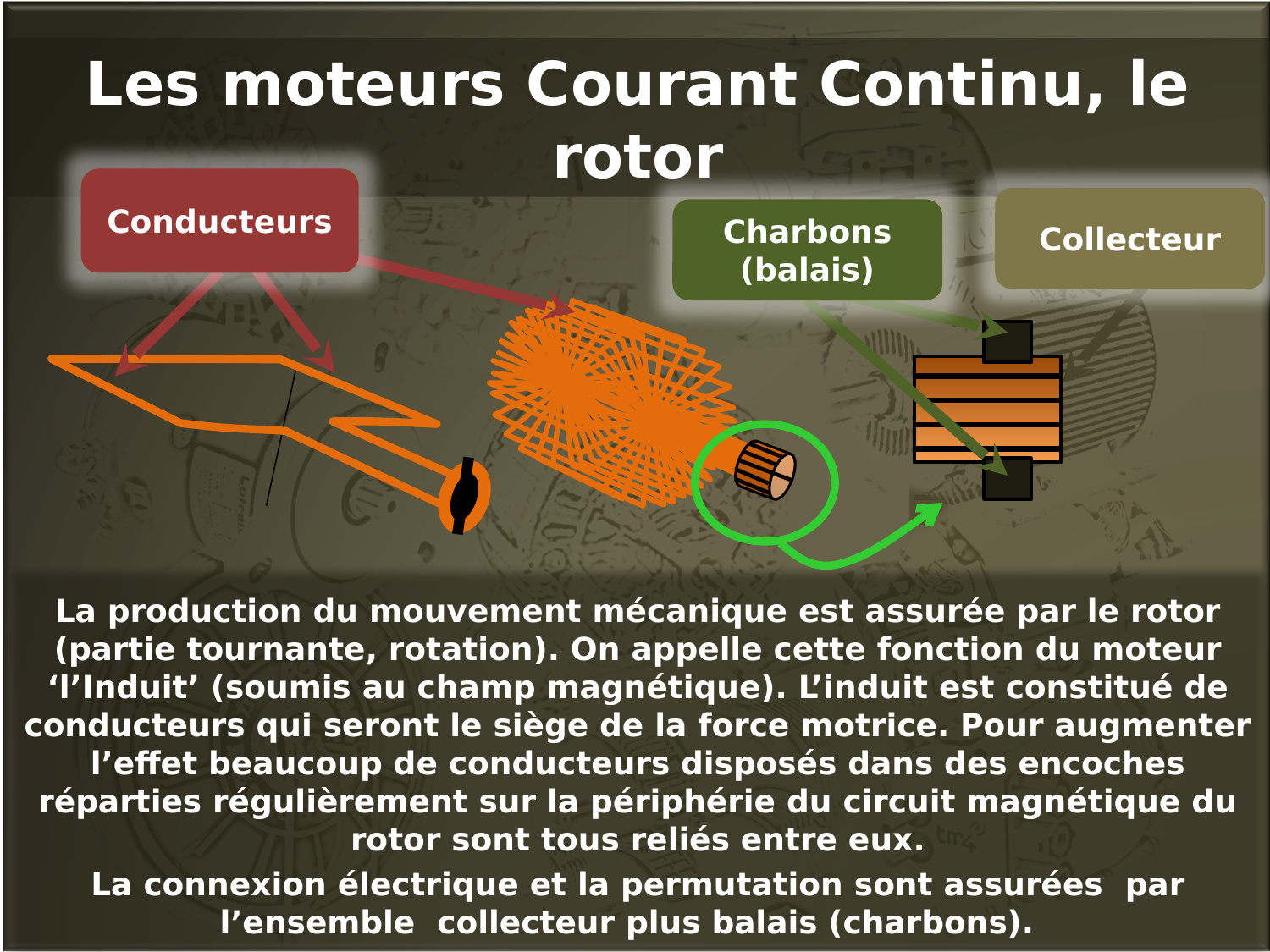

# Les moteurs Courant Continu, le rotor
Conducteurs
Collecteur
Charbons (balais)

La production du mouvement mécanique est assurée par le rotor (partie tournante, rotation). On appelle cette fonction du moteur ‘l’Induit’ (soumis au champ magnétique). L’induit est constitué de conducteurs qui seront le siège de la force motrice. Pour augmenter l’effet beaucoup de conducteurs disposés dans des encoches réparties régulièrement sur la périphérie du circuit magnétique du rotor sont tous reliés entre eux.
La connexion électrique et la permutation sont assurées  par l’ensemble  collecteur plus balais (charbons).